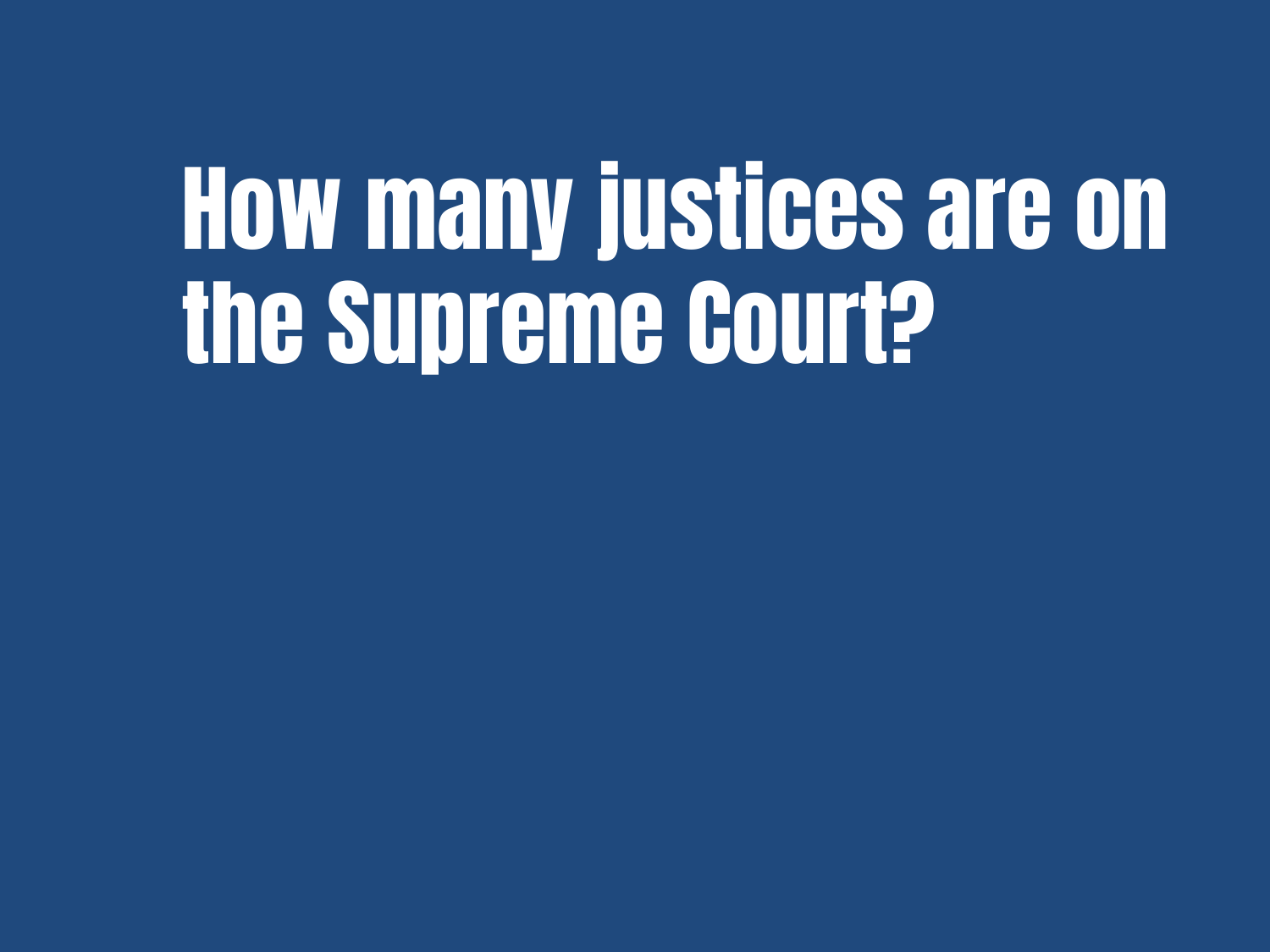

How many justices are on the Supreme Court?